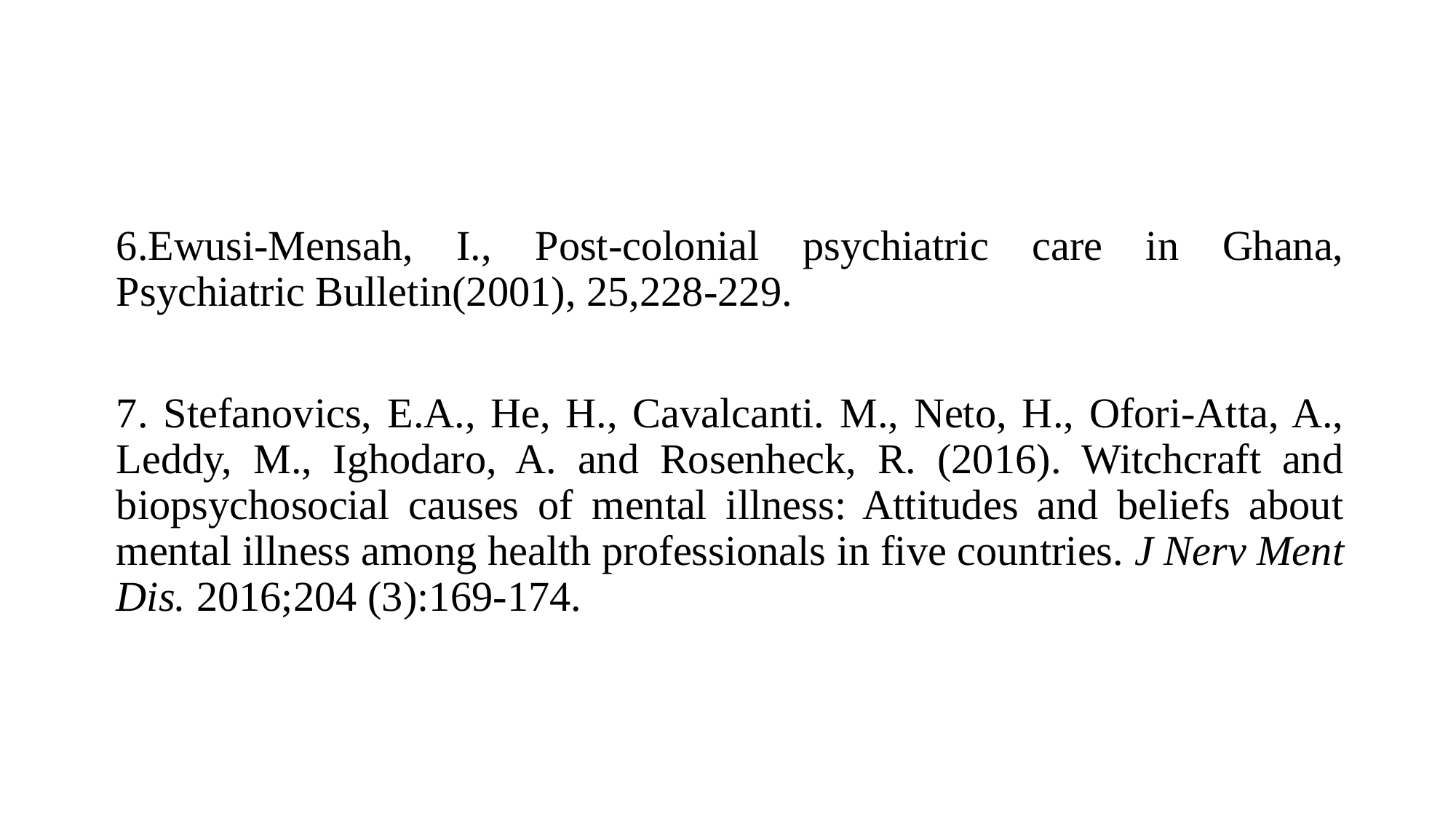

#
6.Ewusi-Mensah, I., Post-colonial psychiatric care in Ghana, Psychiatric Bulletin(2001), 25,228-229.

7. Stefanovics, E.A., He, H., Cavalcanti. M., Neto, H., Ofori-Atta, A., Leddy, M., Ighodaro, A. and Rosenheck, R. (2016). Witchcraft and biopsychosocial causes of mental illness: Attitudes and beliefs about mental illness among health professionals in five countries. J Nerv Ment Dis. 2016;204 (3):169-174.